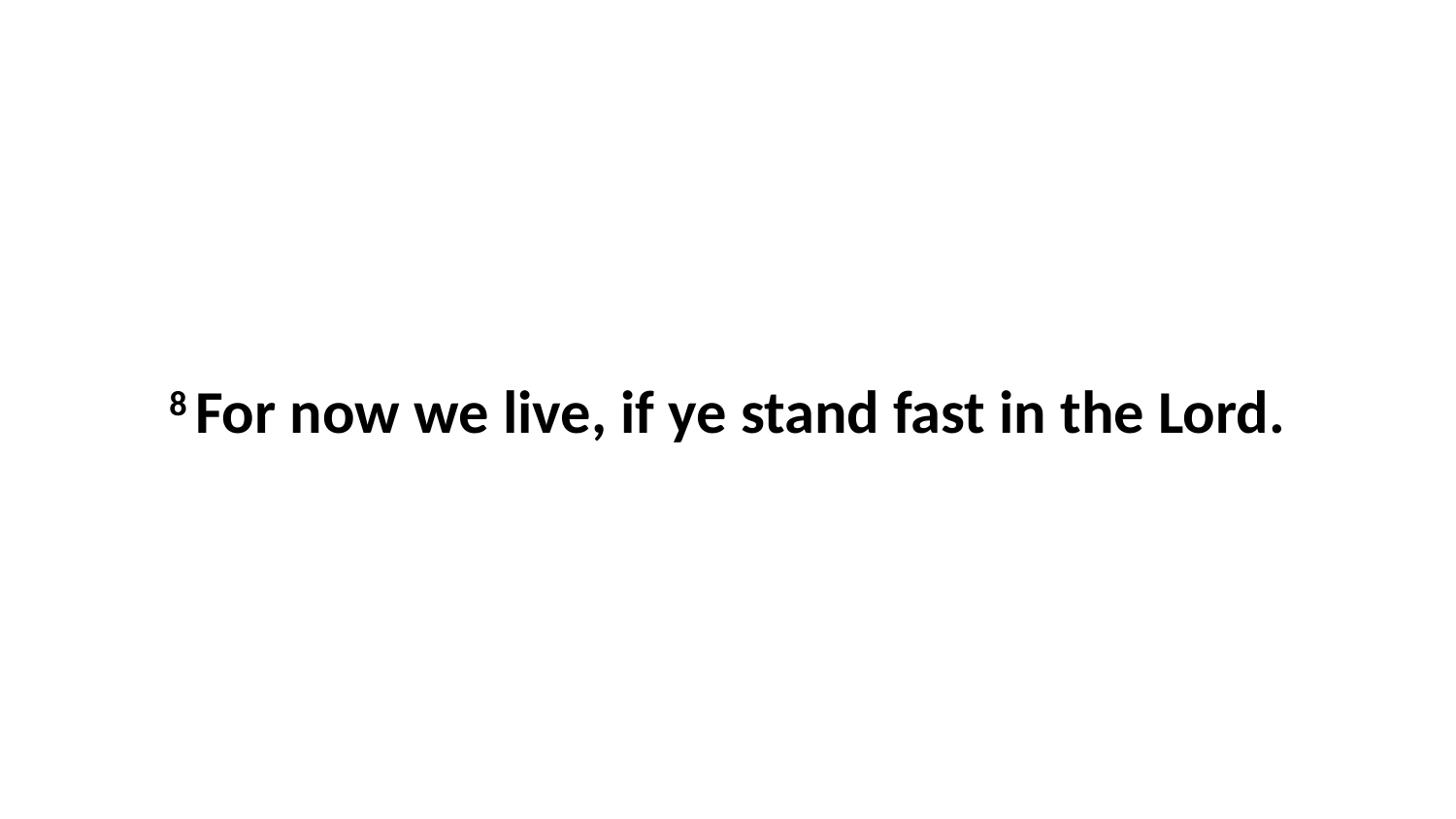

8 For now we live, if ye stand fast in the Lord.